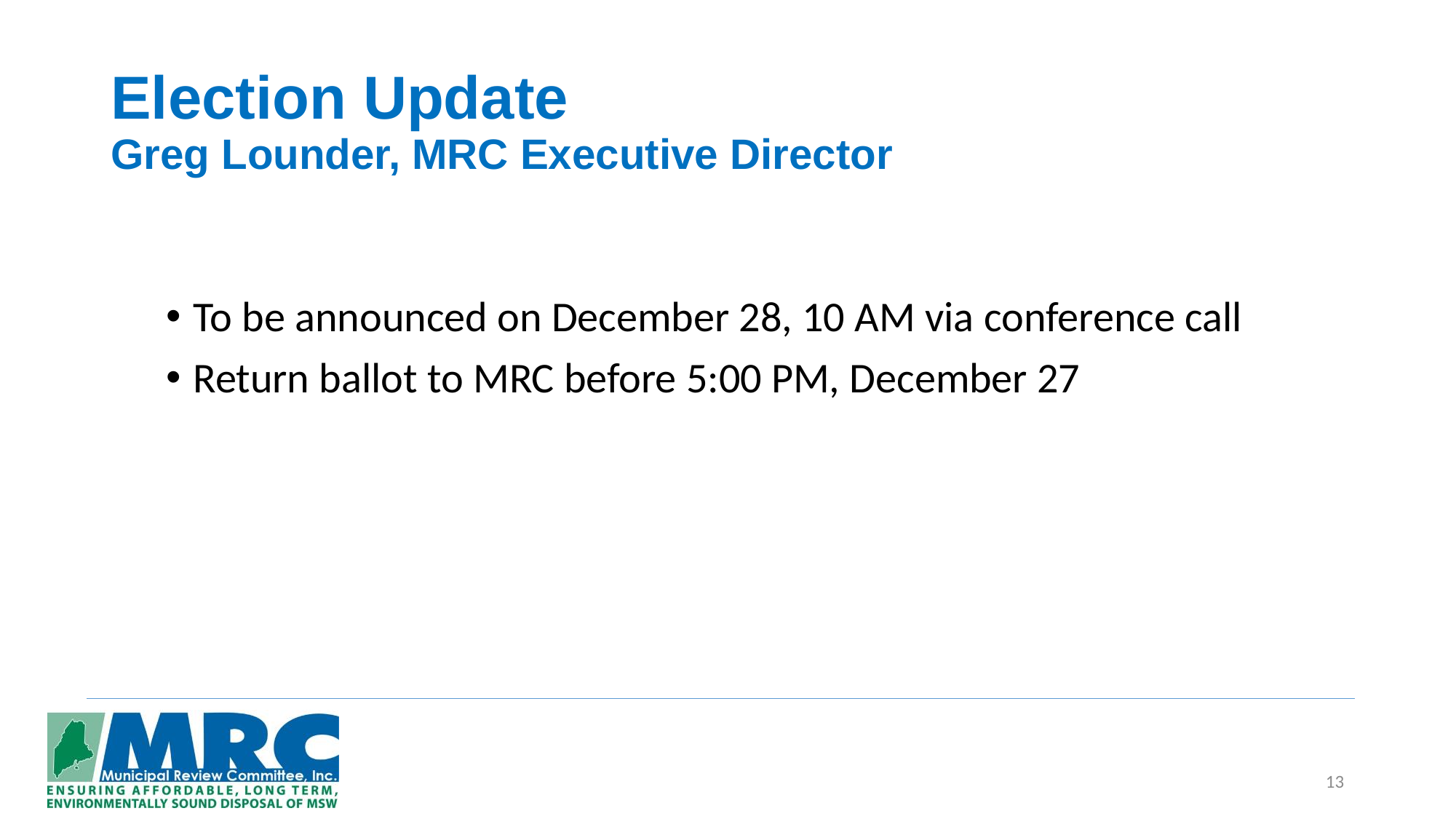

# Election Update Greg Lounder, MRC Executive Director
To be announced on December 28, 10 AM via conference call
Return ballot to MRC before 5:00 PM, December 27

13